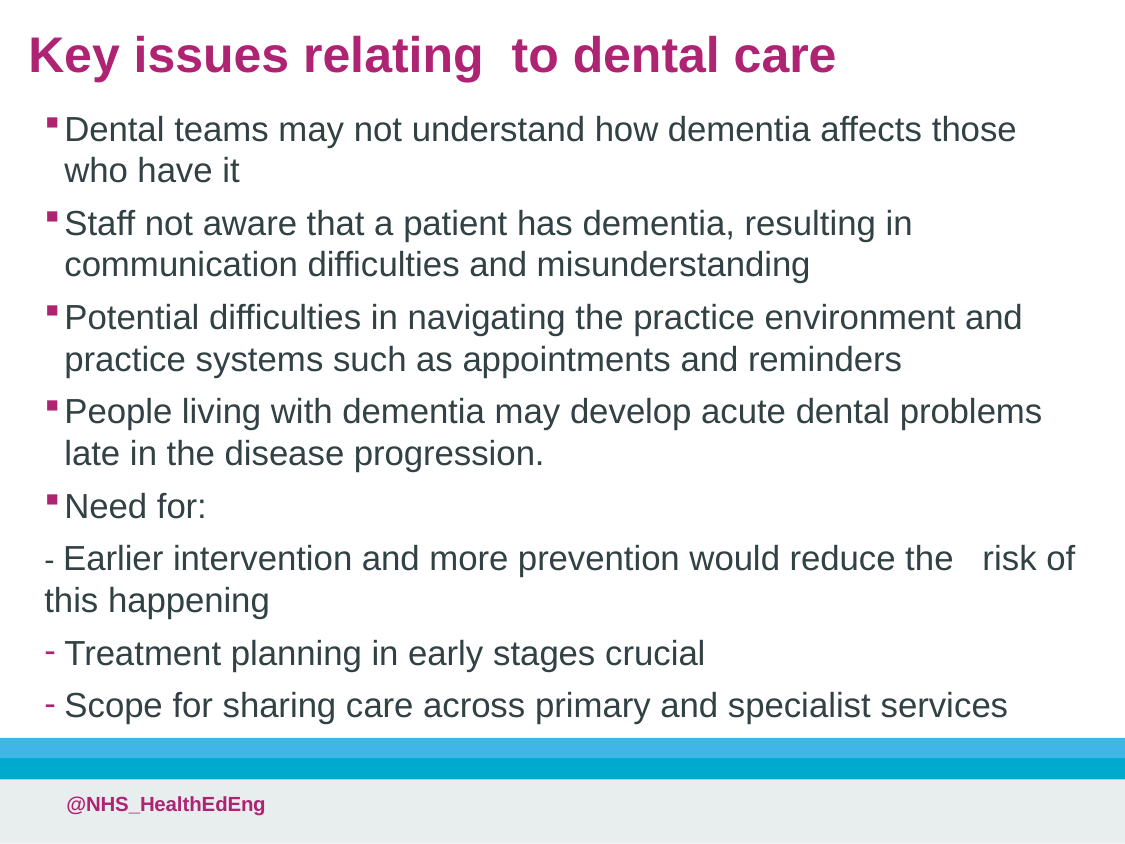

# Key issues relating  to dental care
Dental teams may not understand how dementia affects those who have it
Staff not aware that a patient has dementia, resulting in communication difficulties and misunderstanding
Potential difficulties in navigating the practice environment and practice systems such as appointments and reminders
People living with dementia may develop acute dental problems late in the disease progression.
Need for:
- Earlier intervention and more prevention would reduce the   risk of this happening
Treatment planning in early stages crucial
Scope for sharing care across primary and specialist services